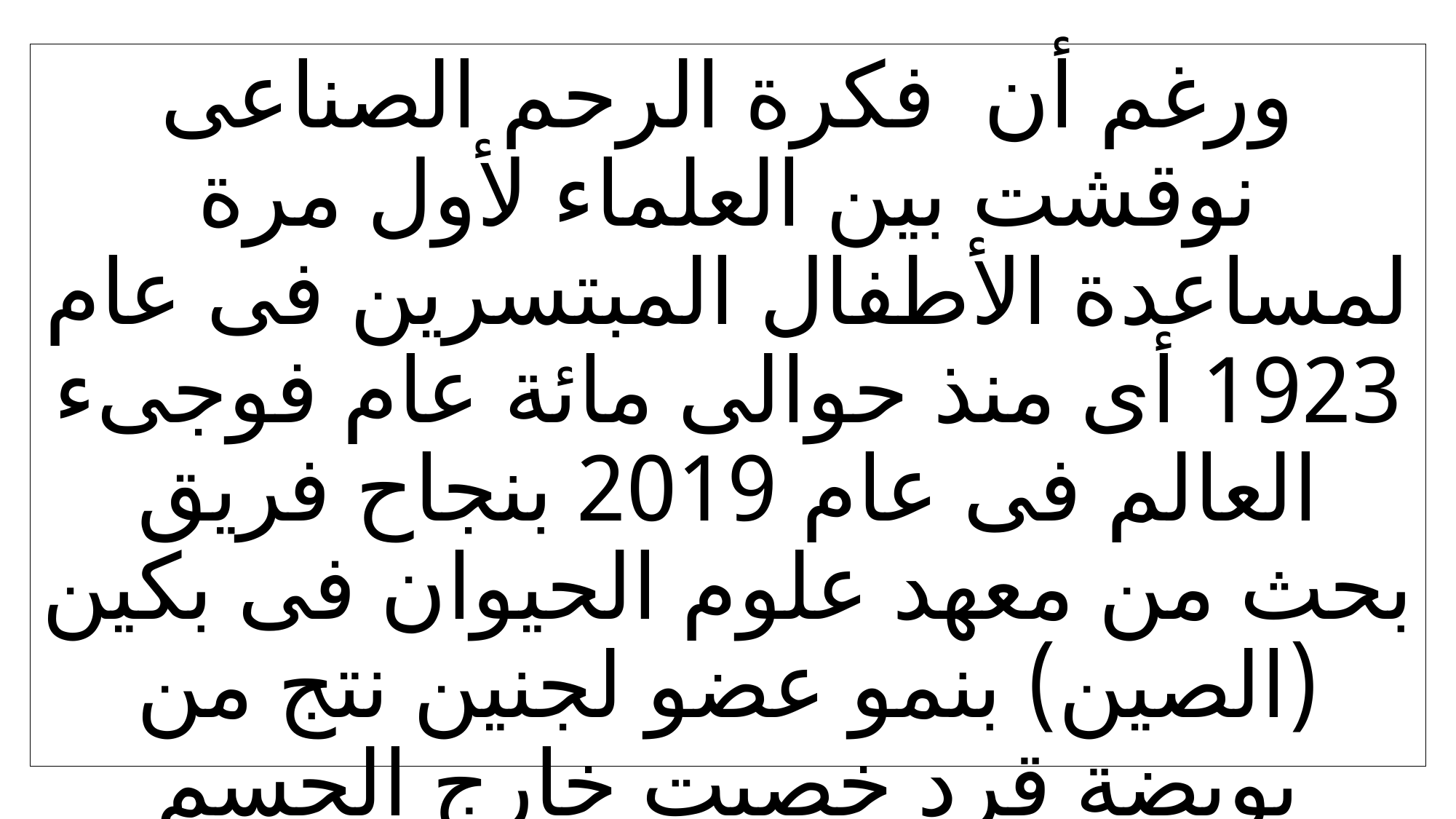

ورغم أن  فكرة الرحم الصناعى نوقشت بين العلماء لأول مرة لمساعدة الأطفال المبتسرين فى عام 1923 أى منذ حوالى مائة عام فوجىء العالم فى عام 2019 بنجاح فريق بحث من معهد علوم الحيوان فى بكين (الصين) بنمو عضو لجنين نتج من بويضة قرد خصبت خارج الجسم ونقلت إلى رحم صناعى.